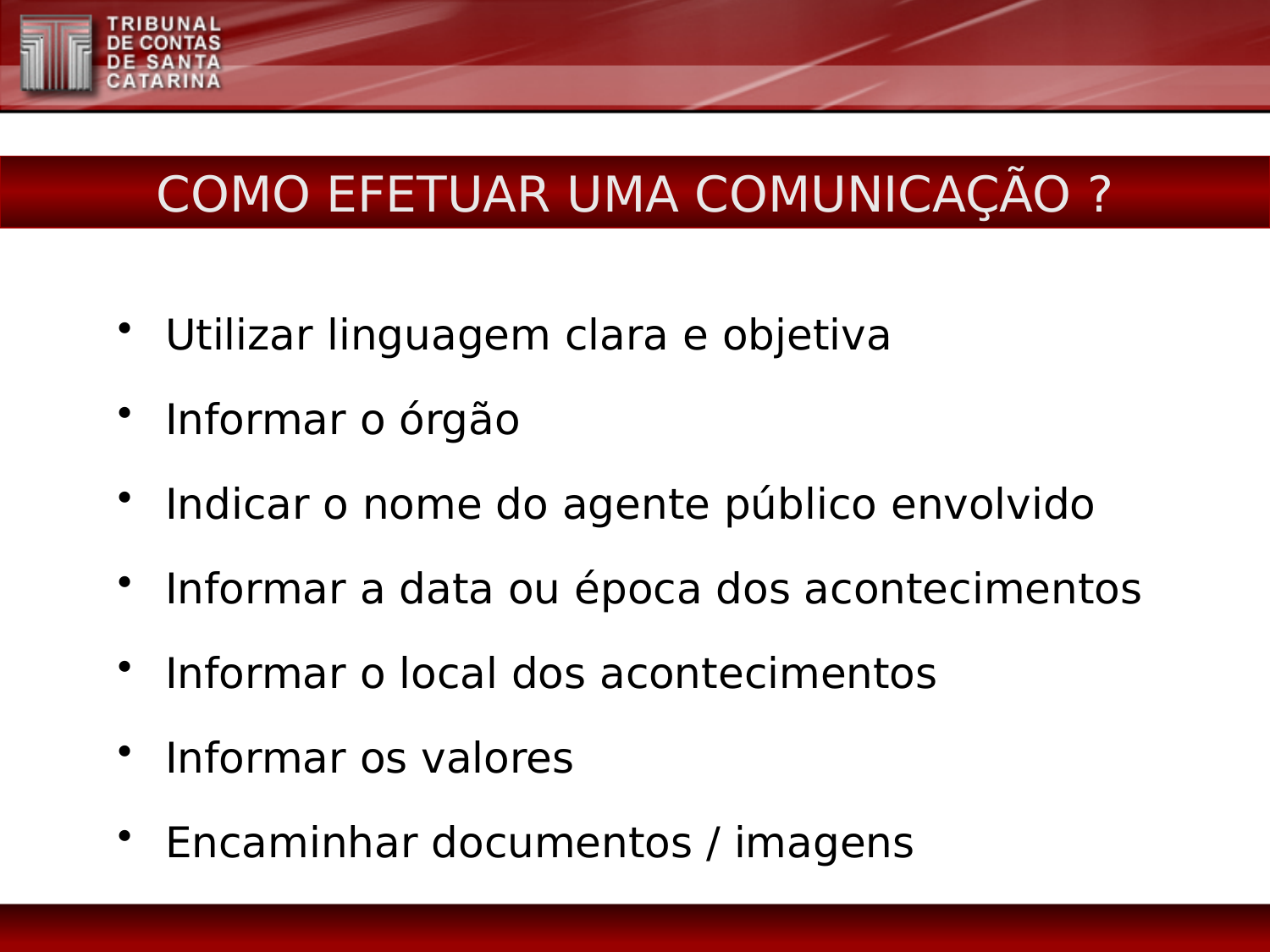

COMO EFETUAR UMA COMUNICAÇÃO ?
Utilizar linguagem clara e objetiva
Informar o órgão
Indicar o nome do agente público envolvido
Informar a data ou época dos acontecimentos
Informar o local dos acontecimentos
Informar os valores
Encaminhar documentos / imagens